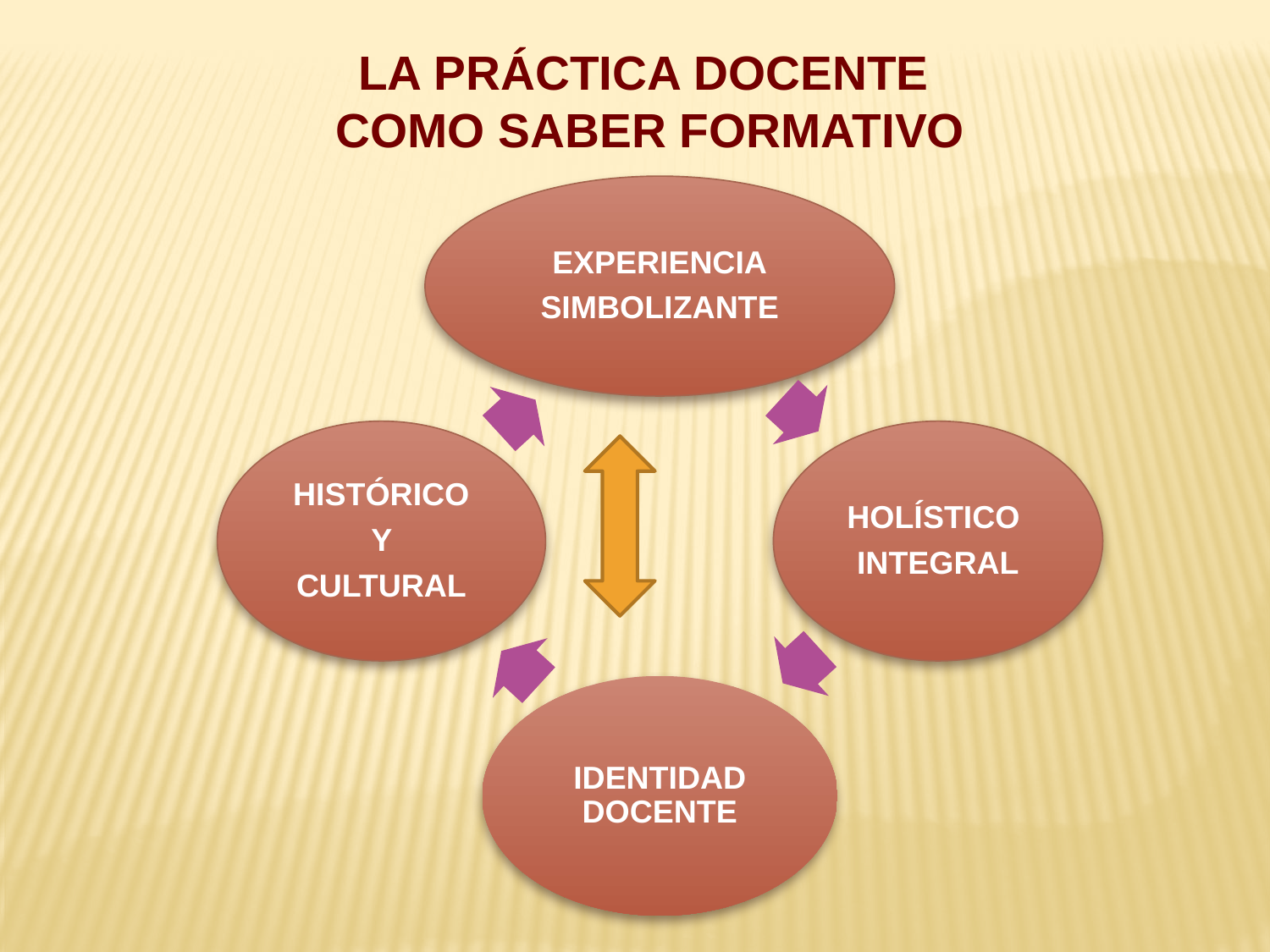

LA PRÁCTICA DOCENTE
COMO SABER FORMATIVO
EXPERIENCIA
SIMBOLIZANTE

HOLÍSTICO
INTEGRAL

IDENTIDAD DOCENTE

HISTÓRICO
 Y
CULTURAL